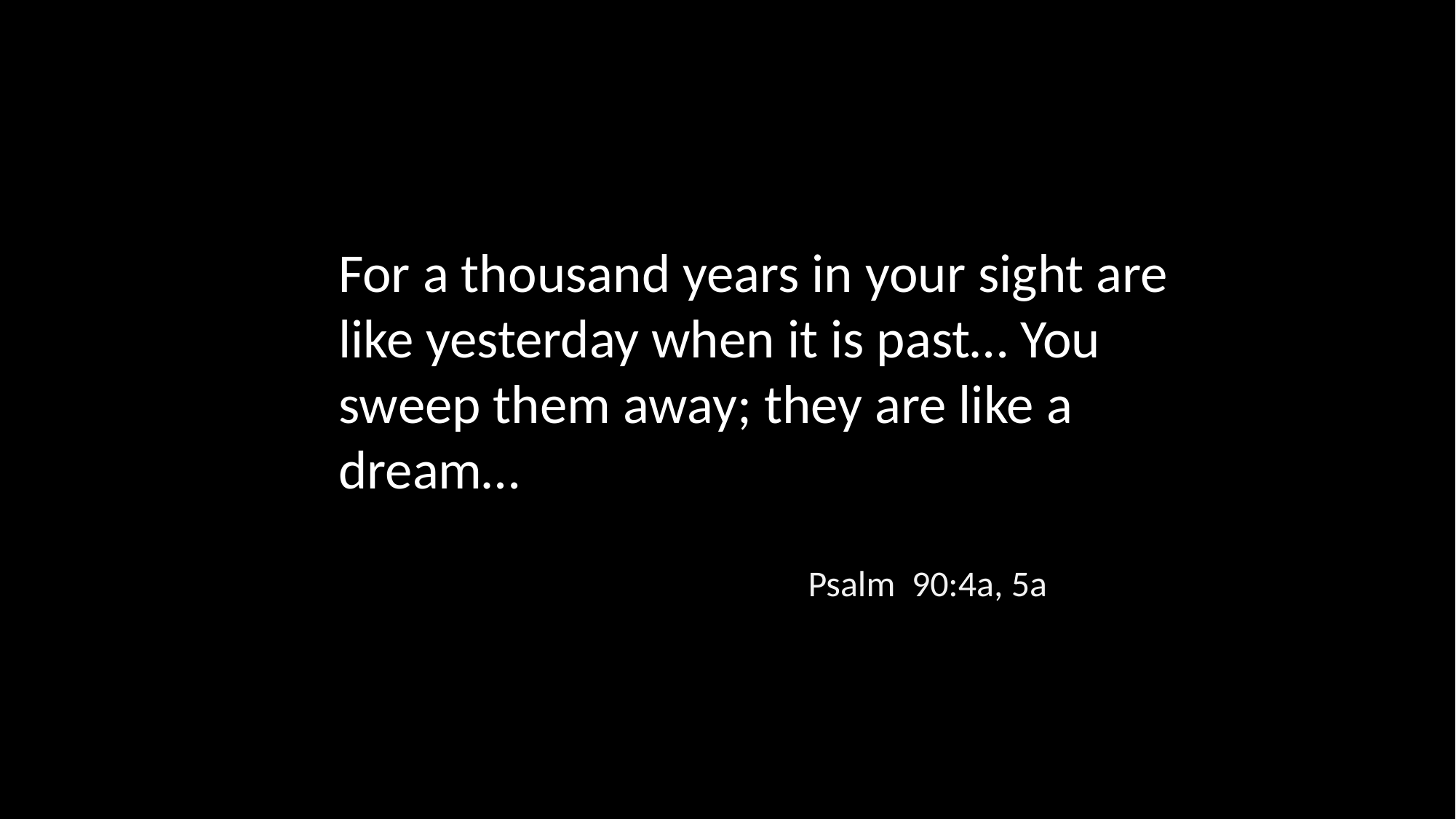

For a thousand years in your sight are like yesterday when it is past… You sweep them away; they are like a dream…
Psalm  90:4a, 5a